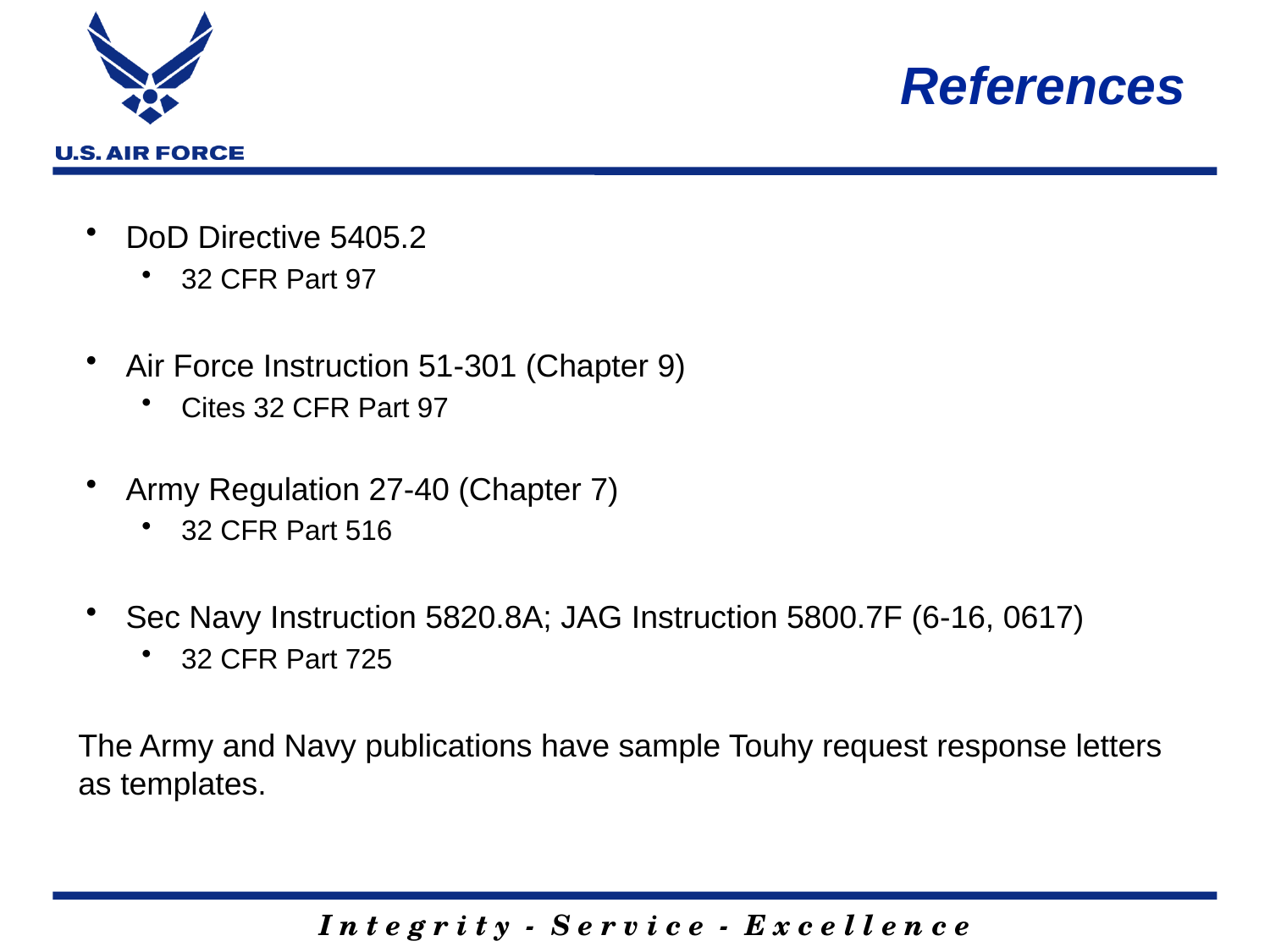

# References
DoD Directive 5405.2
32 CFR Part 97

Air Force Instruction 51-301 (Chapter 9)
Cites 32 CFR Part 97

Army Regulation 27-40 (Chapter 7)
32 CFR Part 516

Sec Navy Instruction 5820.8A; JAG Instruction 5800.7F (6-16, 0617)
32 CFR Part 725

The Army and Navy publications have sample Touhy request response letters as templates.